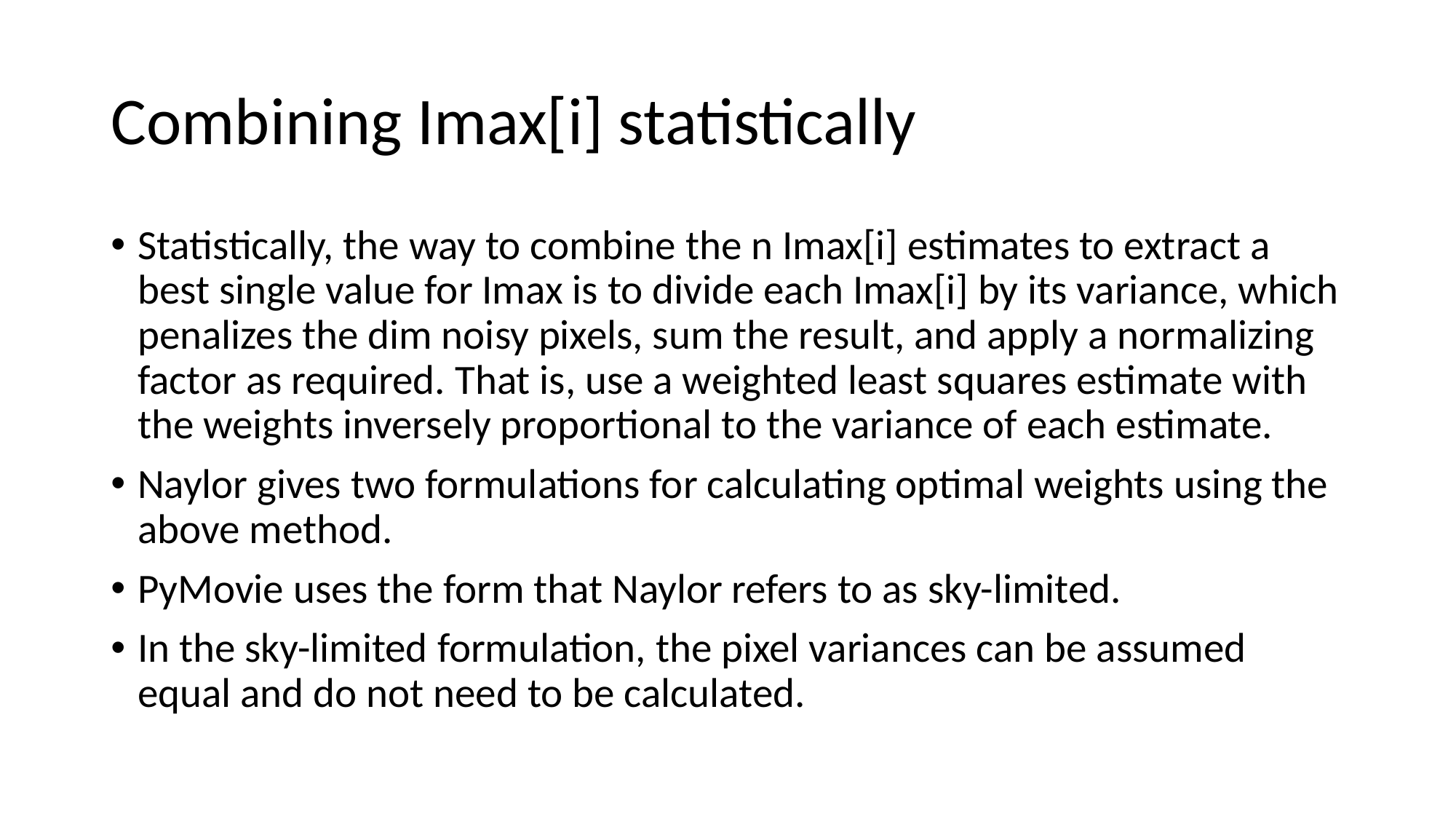

# Combining Imax[i] statistically
Statistically, the way to combine the n Imax[i] estimates to extract a best single value for Imax is to divide each Imax[i] by its variance, which penalizes the dim noisy pixels, sum the result, and apply a normalizing factor as required. That is, use a weighted least squares estimate with the weights inversely proportional to the variance of each estimate.
Naylor gives two formulations for calculating optimal weights using the above method.
PyMovie uses the form that Naylor refers to as sky-limited.
In the sky-limited formulation, the pixel variances can be assumed equal and do not need to be calculated.